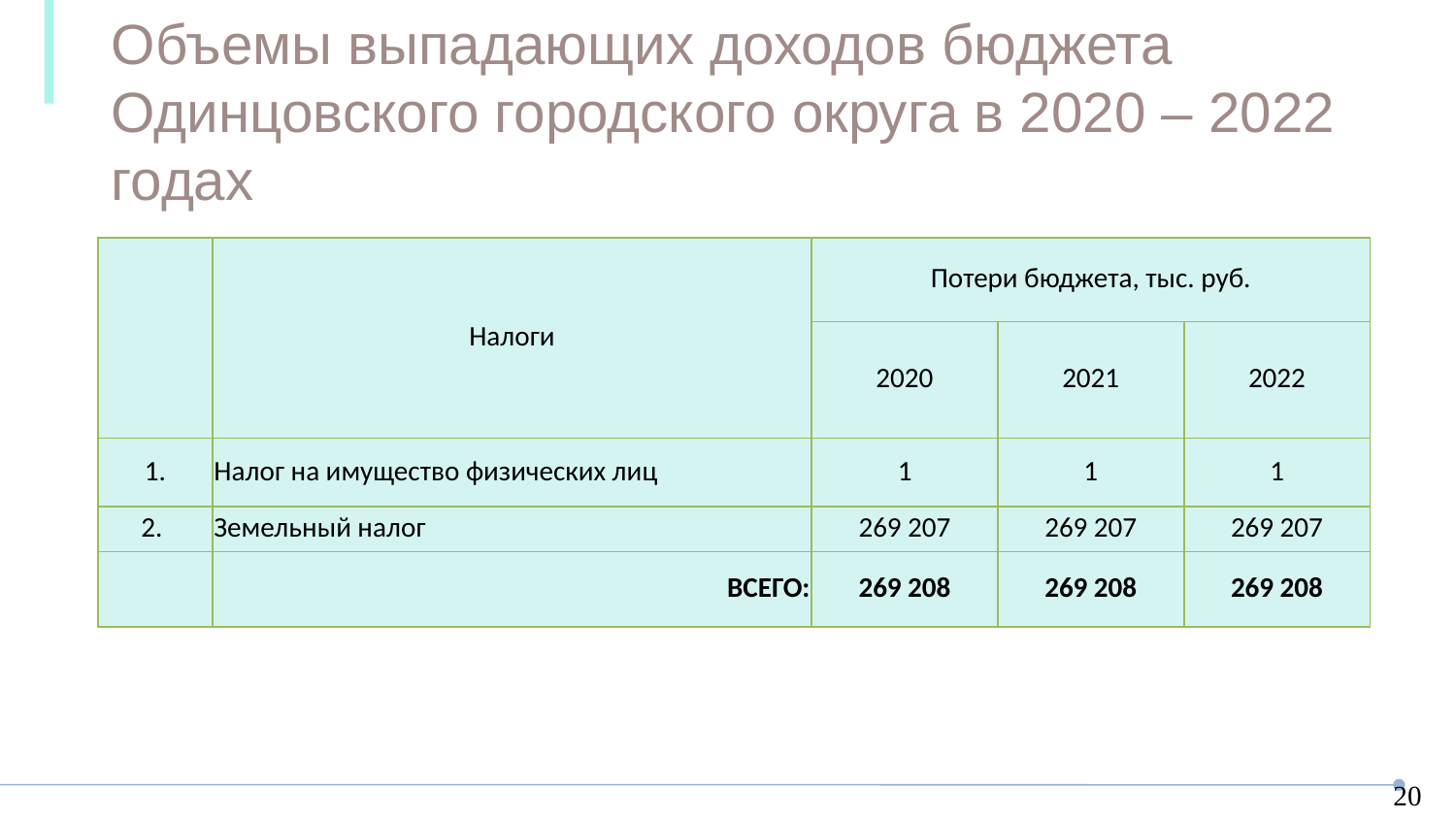

Объемы выпадающих доходов бюджета
Одинцовского городского округа в 2020 – 2022 годах
|  | Налоги | Потери бюджета, тыс. руб. |  |  |
| --- | --- | --- | --- | --- |
|  |  | 2020 | 2021 | 2022 |
| 1. | Налог на имущество физических лиц | 1 | 1 | 1 |
| 2. | Земельный налог | 269 207 | 269 207 | 269 207 |
|  | ВСЕГО: | 269 208 | 269 208 | 269 208 |
20